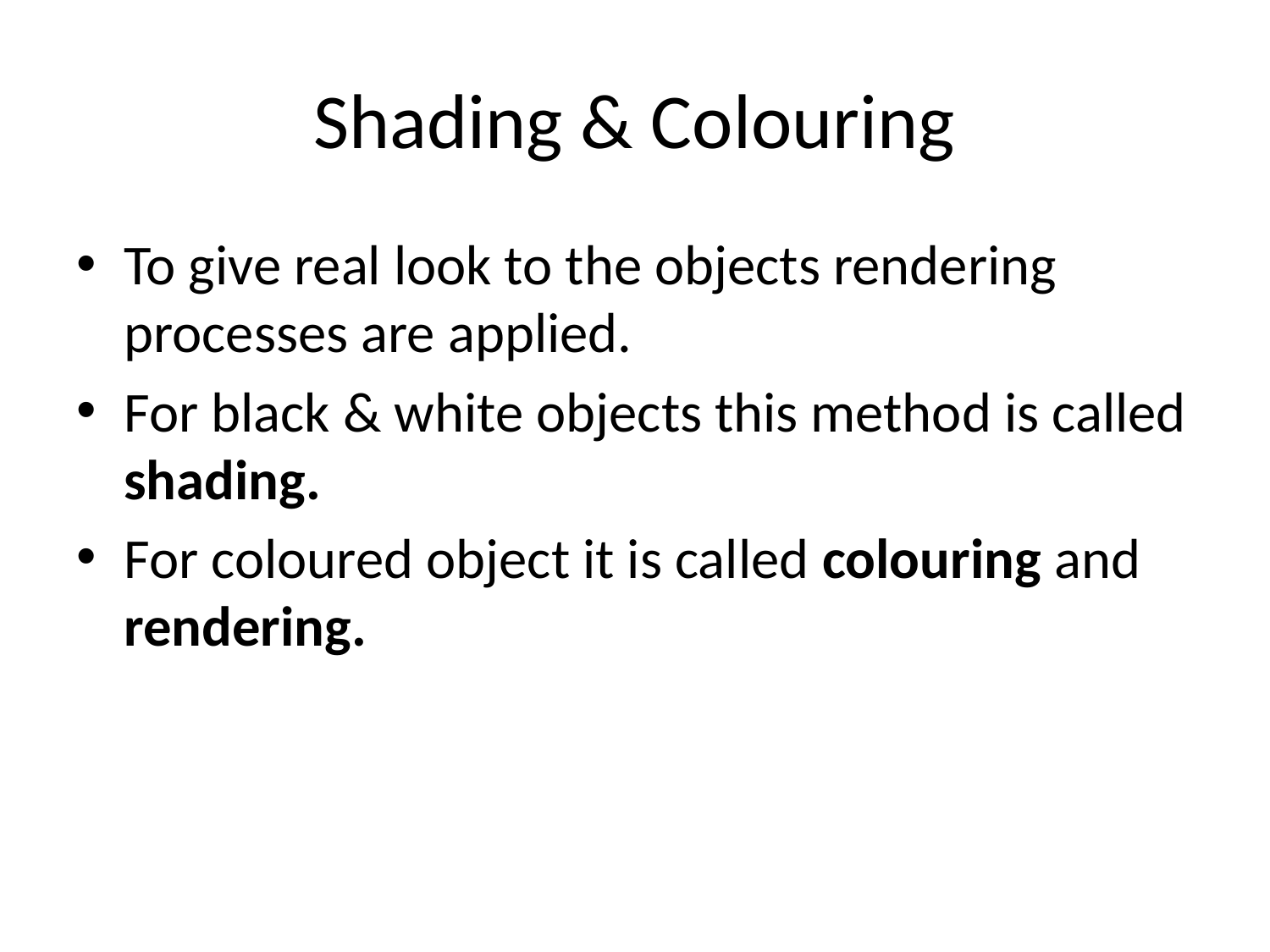

# Shading & Colouring
To give real look to the objects rendering processes are applied.
For black & white objects this method is called shading.
For coloured object it is called colouring and rendering.